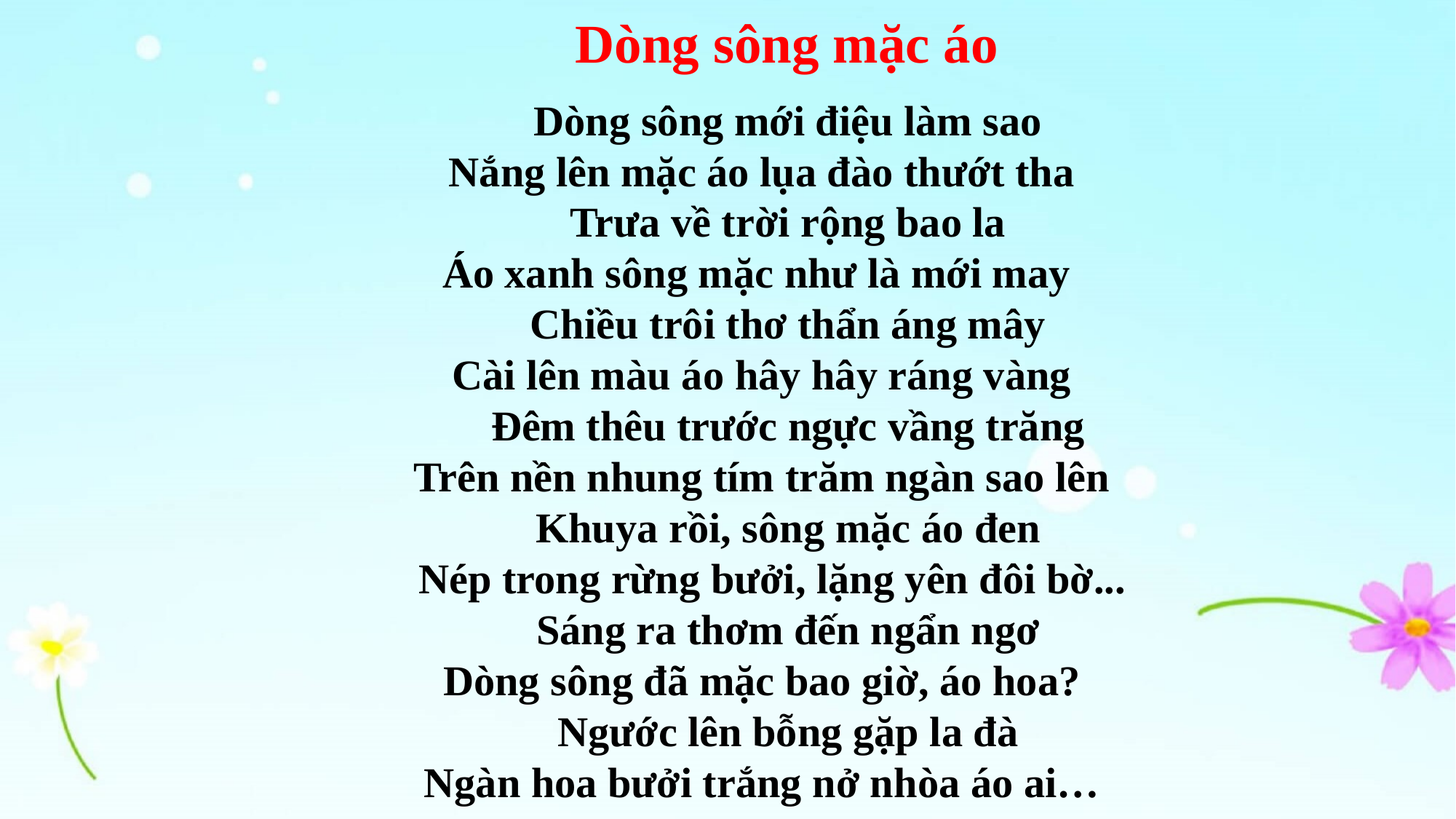

Dòng sông mặc áo
     Dòng sông mới điệu làm sao
Nắng lên mặc áo lụa đào thướt tha
     Trưa về trời rộng bao la
Áo xanh sông mặc như là mới may
     Chiều trôi thơ thẩn áng mây
Cài lên màu áo hây hây ráng vàng
     Đêm thêu trước ngực vầng trăng
Trên nền nhung tím trăm ngàn sao lên
     Khuya rồi, sông mặc áo đen
  Nép trong rừng bưởi, lặng yên đôi bờ...
     Sáng ra thơm đến ngẩn ngơ
Dòng sông đã mặc bao giờ, áo hoa?
     Ngước lên bỗng gặp la đà
Ngàn hoa bưởi trắng nở nhòa áo ai…